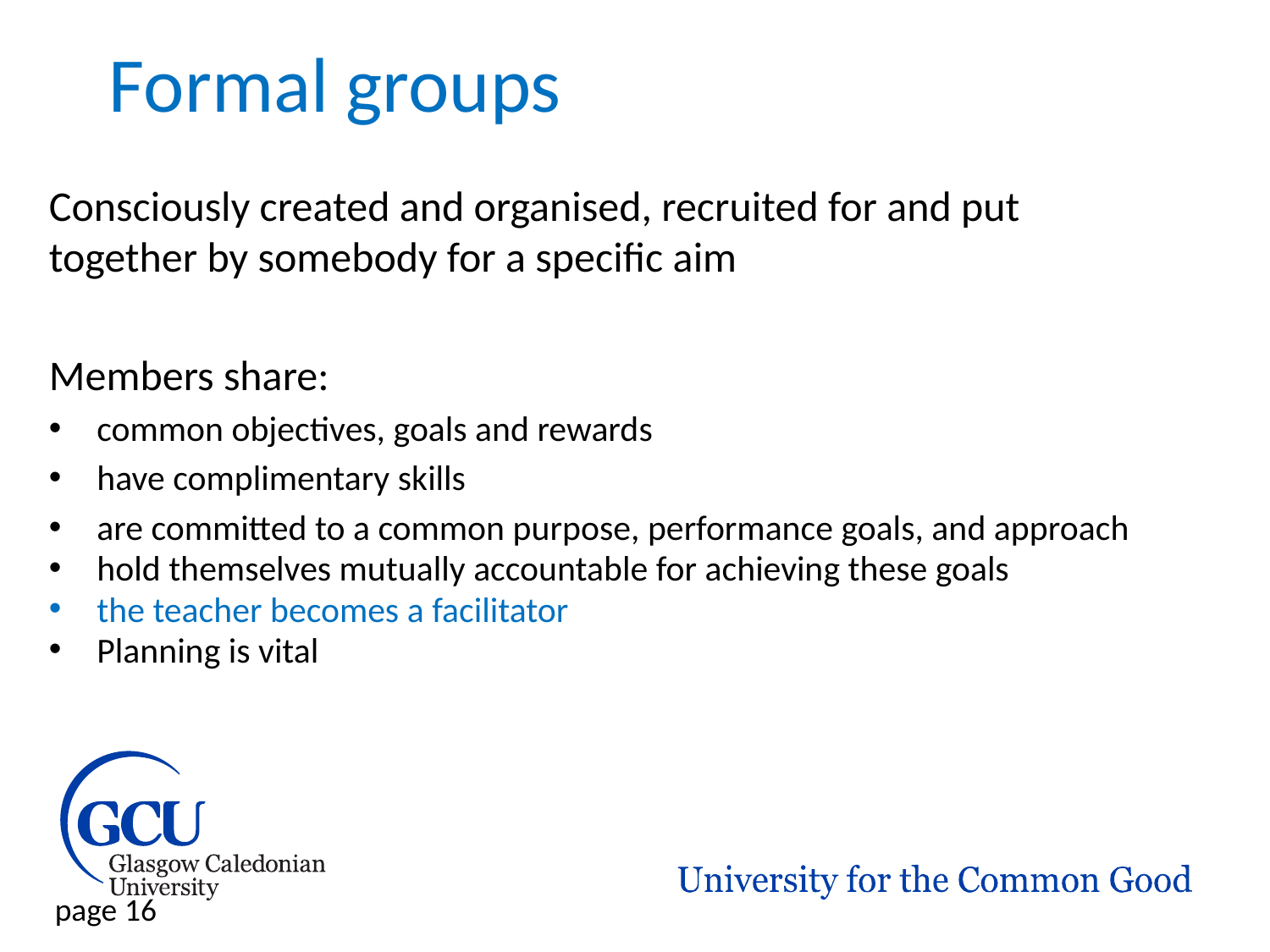

# Formal groups

Consciously created and organised, recruited for and put together by somebody for a specific aim

Members share:
common objectives, goals and rewards
have complimentary skills
are committed to a common purpose, performance goals, and approach
hold themselves mutually accountable for achieving these goals
the teacher becomes a facilitator
Planning is vital
page 16